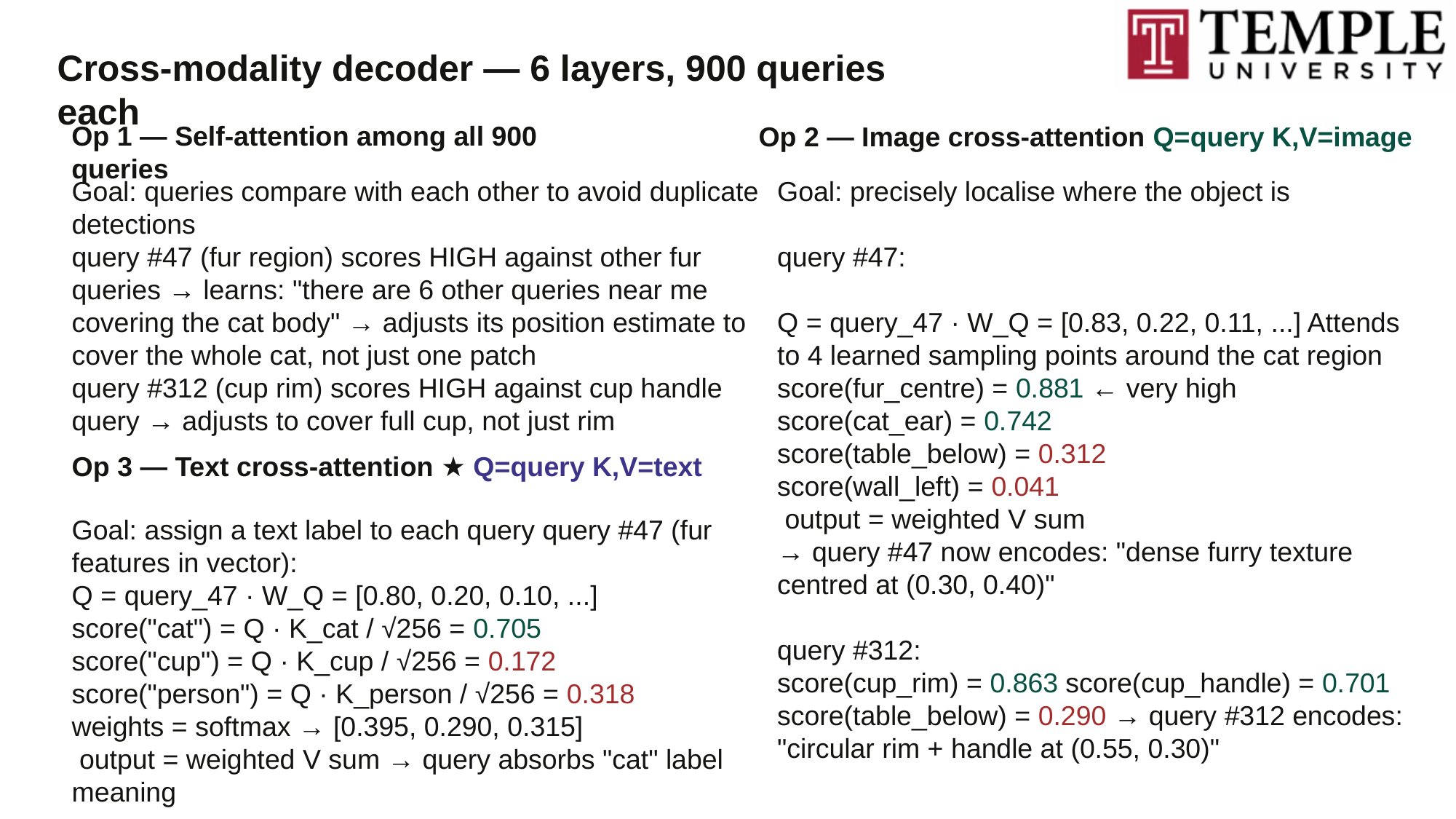

Cross-modality decoder — 6 layers, 900 queries each

Op 1 — Self-attention among all 900 queries

Op 2 — Image cross-attention Q=query K,V=image

Goal: queries compare with each other to avoid duplicate detections
query #47 (fur region) scores HIGH against other fur queries → learns: "there are 6 other queries near me covering the cat body" → adjusts its position estimate to cover the whole cat, not just one patch
query #312 (cup rim) scores HIGH against cup handle query → adjusts to cover full cup, not just rim

Goal: precisely localise where the object is

query #47:

Q = query_47 · W_Q = [0.83, 0.22, 0.11, ...] Attends to 4 learned sampling points around the cat region score(fur_centre) = 0.881 ← very high
score(cat_ear) = 0.742
score(table_below) = 0.312
score(wall_left) = 0.041
 output = weighted V sum
→ query #47 now encodes: "dense furry texture centred at (0.30, 0.40)"

query #312:
score(cup_rim) = 0.863 score(cup_handle) = 0.701 score(table_below) = 0.290 → query #312 encodes: "circular rim + handle at (0.55, 0.30)"

Op 3 — Text cross-attention ★ Q=query K,V=text

Goal: assign a text label to each query query #47 (fur features in vector):
Q = query_47 · W_Q = [0.80, 0.20, 0.10, ...]
score("cat") = Q · K_cat / √256 = 0.705
score("cup") = Q · K_cup / √256 = 0.172
score("person") = Q · K_person / √256 = 0.318
weights = softmax → [0.395, 0.290, 0.315]
 output = weighted V sum → query absorbs "cat" label meaning